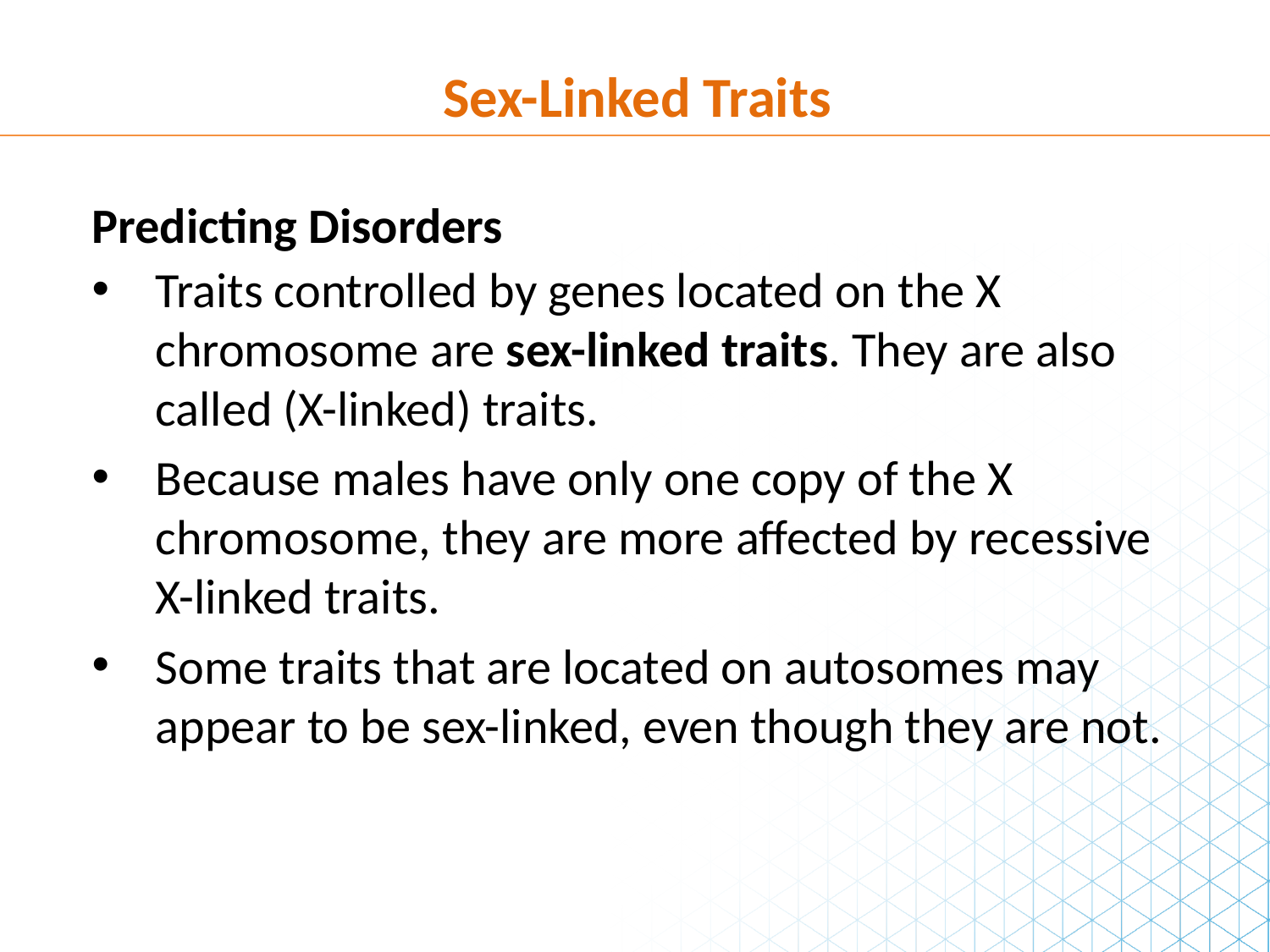

Sex-Linked Traits
Predicting Disorders
Traits controlled by genes located on the X chromosome are sex-linked traits. They are also called (X-linked) traits.
Because males have only one copy of the X chromosome, they are more affected by recessive X-linked traits.
Some traits that are located on autosomes may appear to be sex-linked, even though they are not.